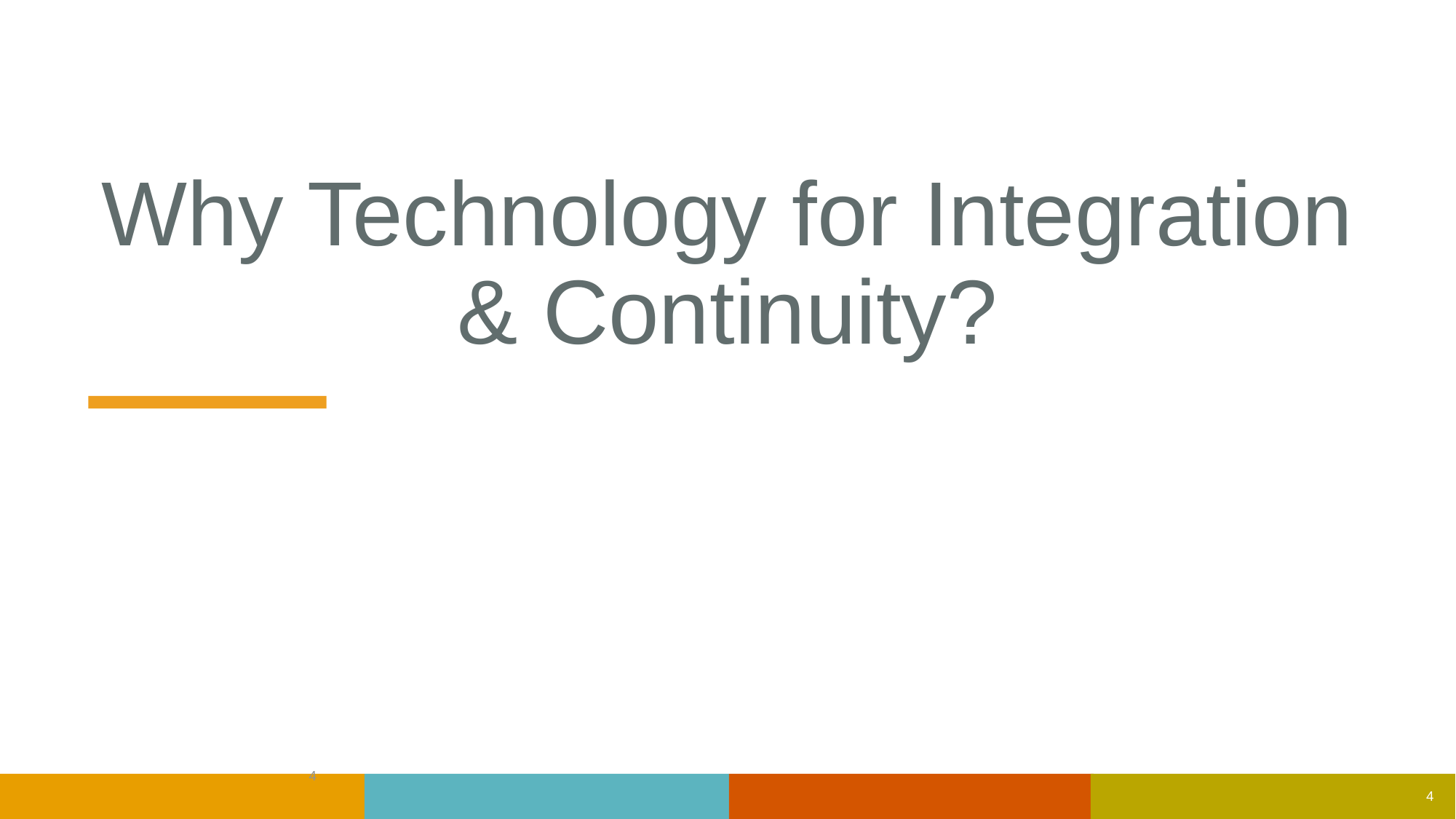

# Why Technology for Integration & Continuity?
4